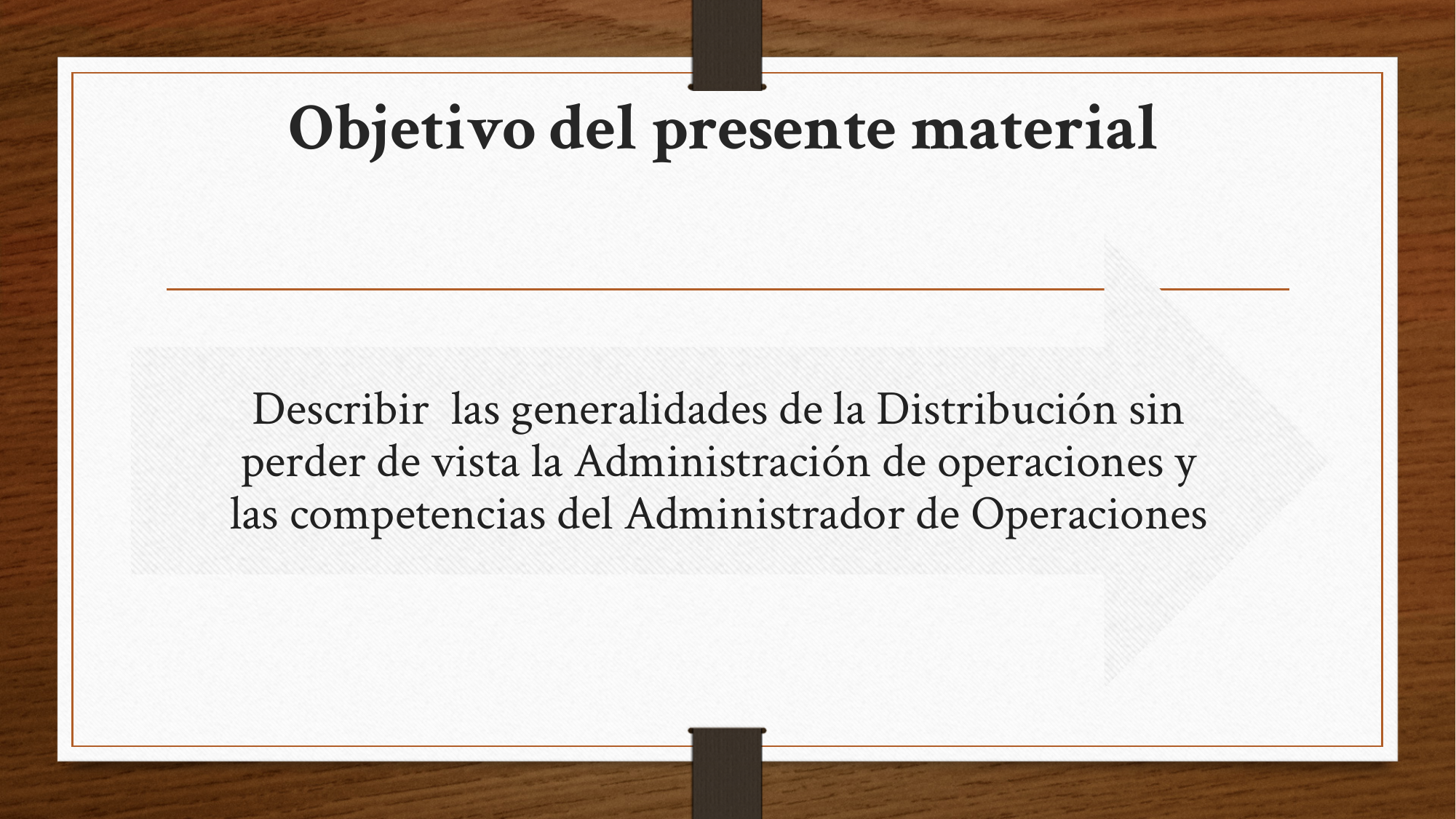

# Objetivo del presente material
Describir  las generalidades de la Distribución sin perder de vista la Administración de operaciones y las competencias del Administrador de Operaciones